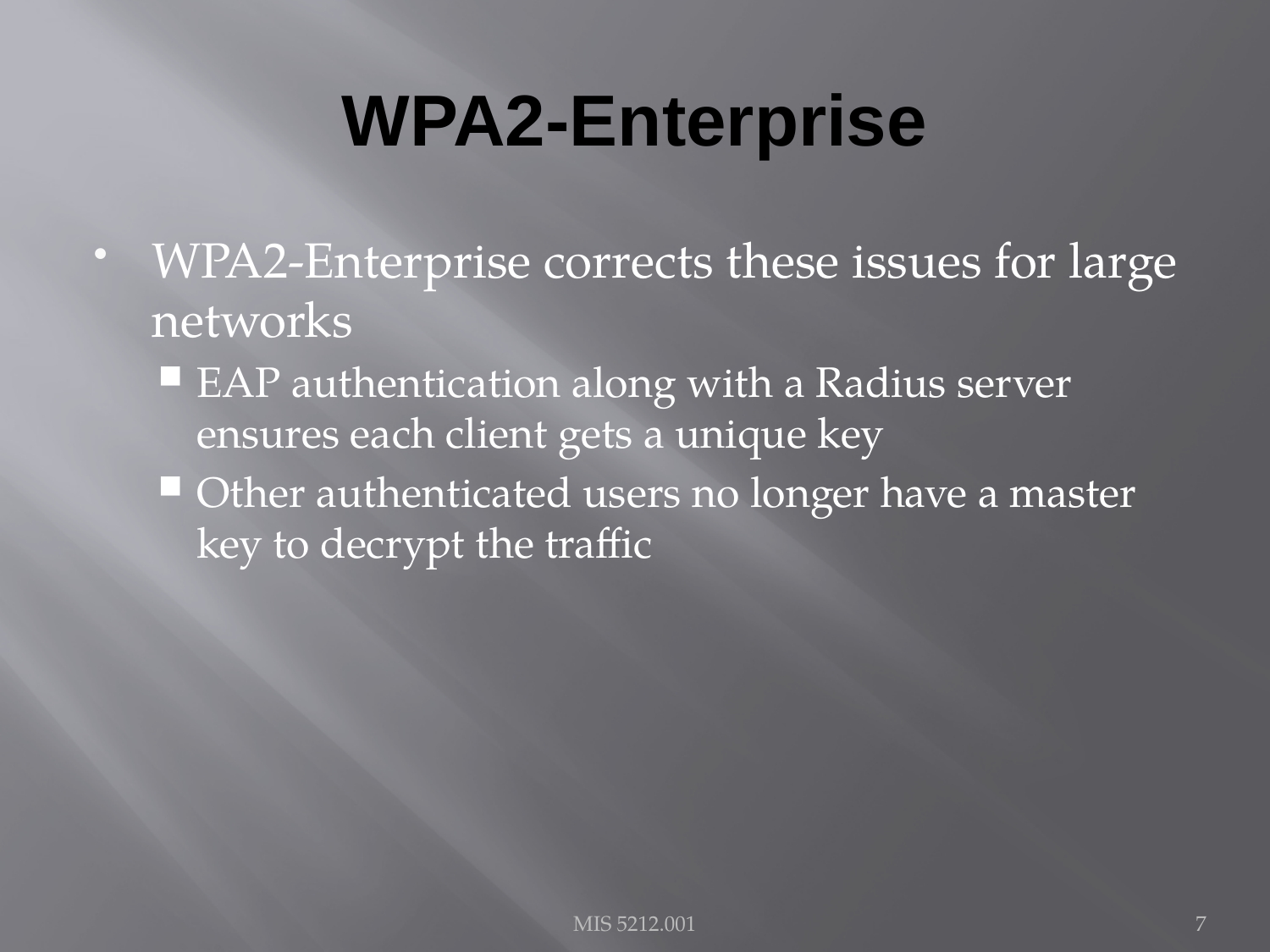

# WPA2-Enterprise
WPA2-Enterprise corrects these issues for large networks
EAP authentication along with a Radius server ensures each client gets a unique key
Other authenticated users no longer have a master key to decrypt the traffic
MIS 5212.001
7